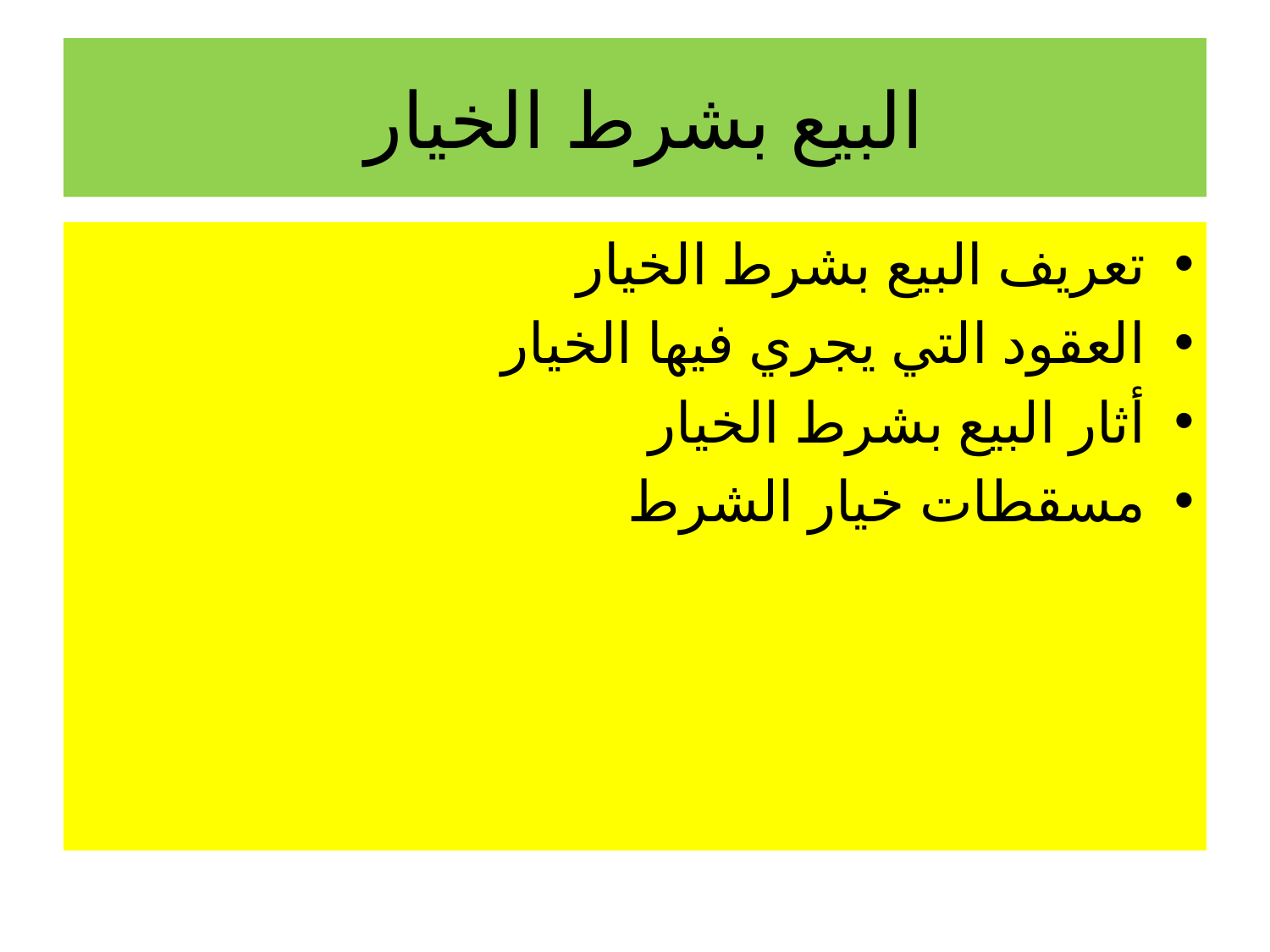

# البيع بشرط الخيار
تعريف البيع بشرط الخيار
العقود التي يجري فيها الخيار
أثار البيع بشرط الخيار
مسقطات خيار الشرط